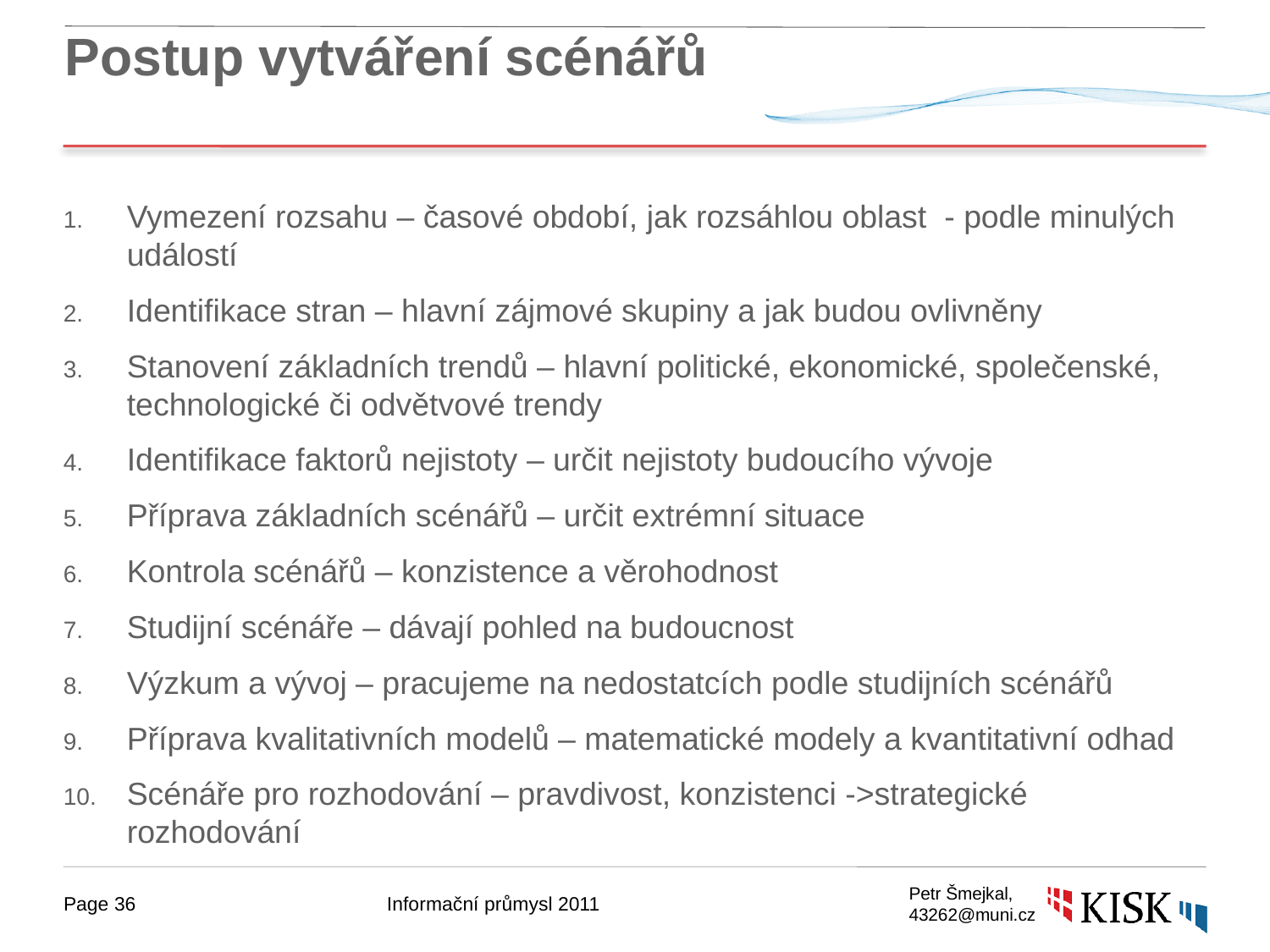

# Postup vytváření scénářů
Vymezení rozsahu – časové období, jak rozsáhlou oblast  - podle minulých událostí
Identifikace stran – hlavní zájmové skupiny a jak budou ovlivněny
Stanovení základních trendů – hlavní politické, ekonomické, společenské, technologické či odvětvové trendy
Identifikace faktorů nejistoty – určit nejistoty budoucího vývoje
Příprava základních scénářů – určit extrémní situace
Kontrola scénářů – konzistence a věrohodnost
Studijní scénáře – dávají pohled na budoucnost
Výzkum a vývoj – pracujeme na nedostatcích podle studijních scénářů
Příprava kvalitativních modelů – matematické modely a kvantitativní odhad
Scénáře pro rozhodování – pravdivost, konzistenci ->strategické rozhodování